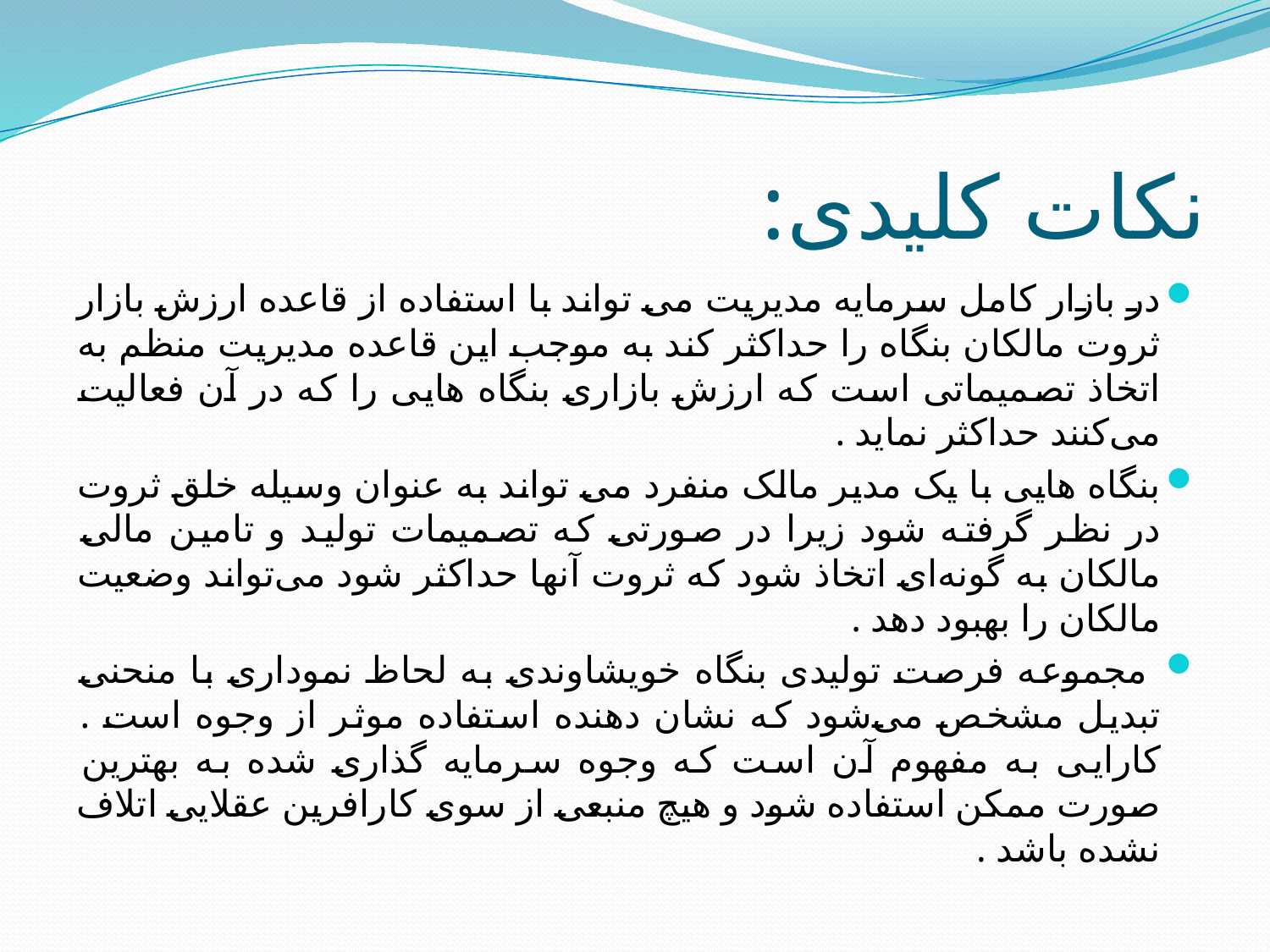

# نکات کلیدی:
در بازار کامل سرمایه مدیریت می تواند با استفاده از قاعده ارزش بازار ثروت مالکان بنگاه را حداکثر کند به موجب این قاعده مدیریت منظم به اتخاذ تصمیماتی است که ارزش بازاری بنگاه هایی را که در آن فعالیت می‌کنند حداکثر نماید .
بنگاه هایی با یک مدیر مالک منفرد می تواند به عنوان وسیله خلق ثروت در نظر گرفته شود زیرا در صورتی که تصمیمات تولید و تامین مالی مالکان به گونه‌ای اتخاذ شود که ثروت آنها حداکثر شود می‌تواند وضعیت مالکان را بهبود دهد .
 مجموعه فرصت تولیدی بنگاه خویشاوندی به لحاظ نموداری با منحنی تبدیل مشخص می‌شود که نشان دهنده استفاده موثر از وجوه است . کارایی به مفهوم آن است که وجوه سرمایه گذاری شده به بهترین صورت ممکن استفاده شود و هیچ منبعی از سوی کارافرین عقلایی اتلاف نشده باشد .